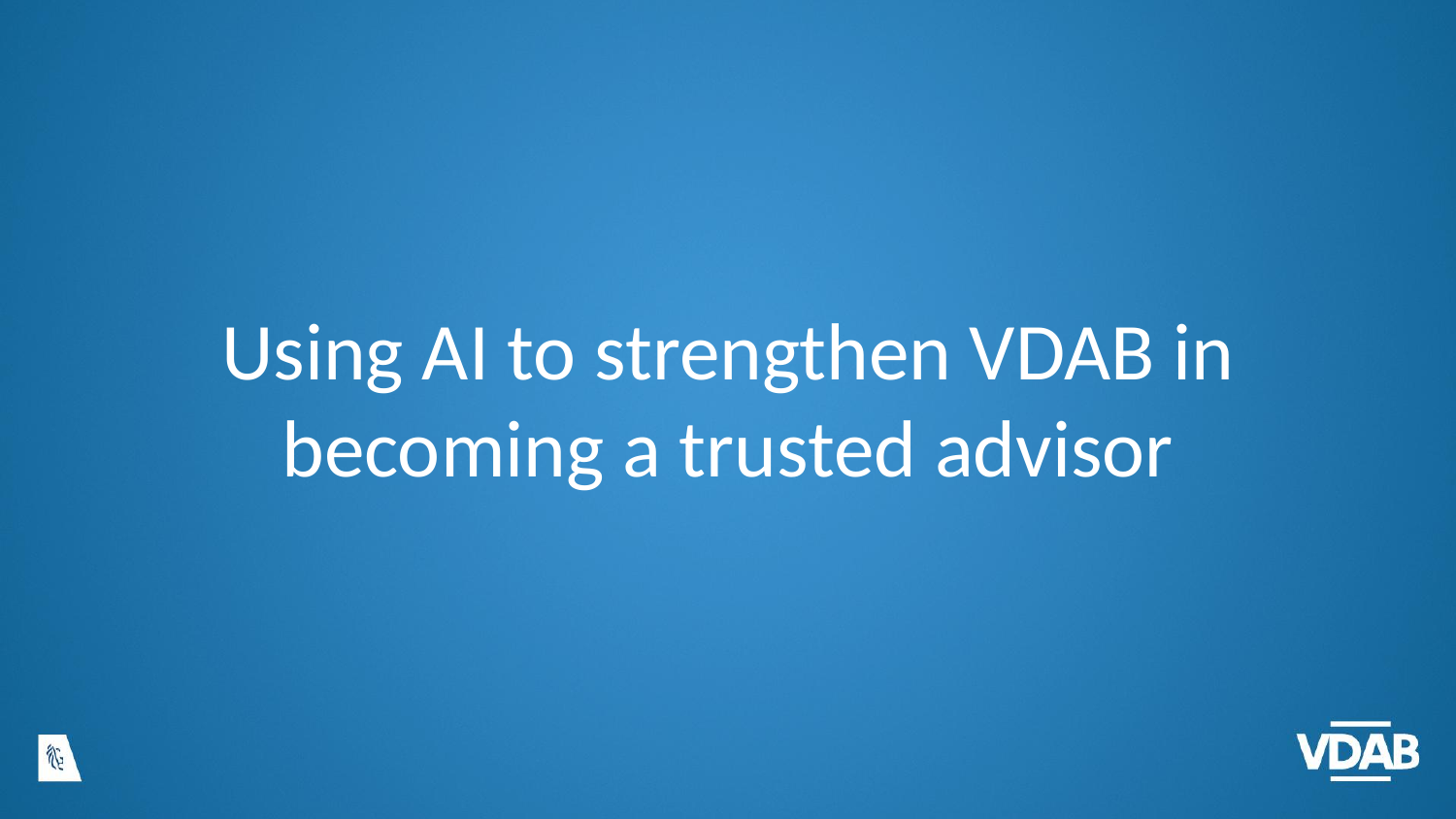

# Using AI to strengthen VDAB in becoming a trusted advisor